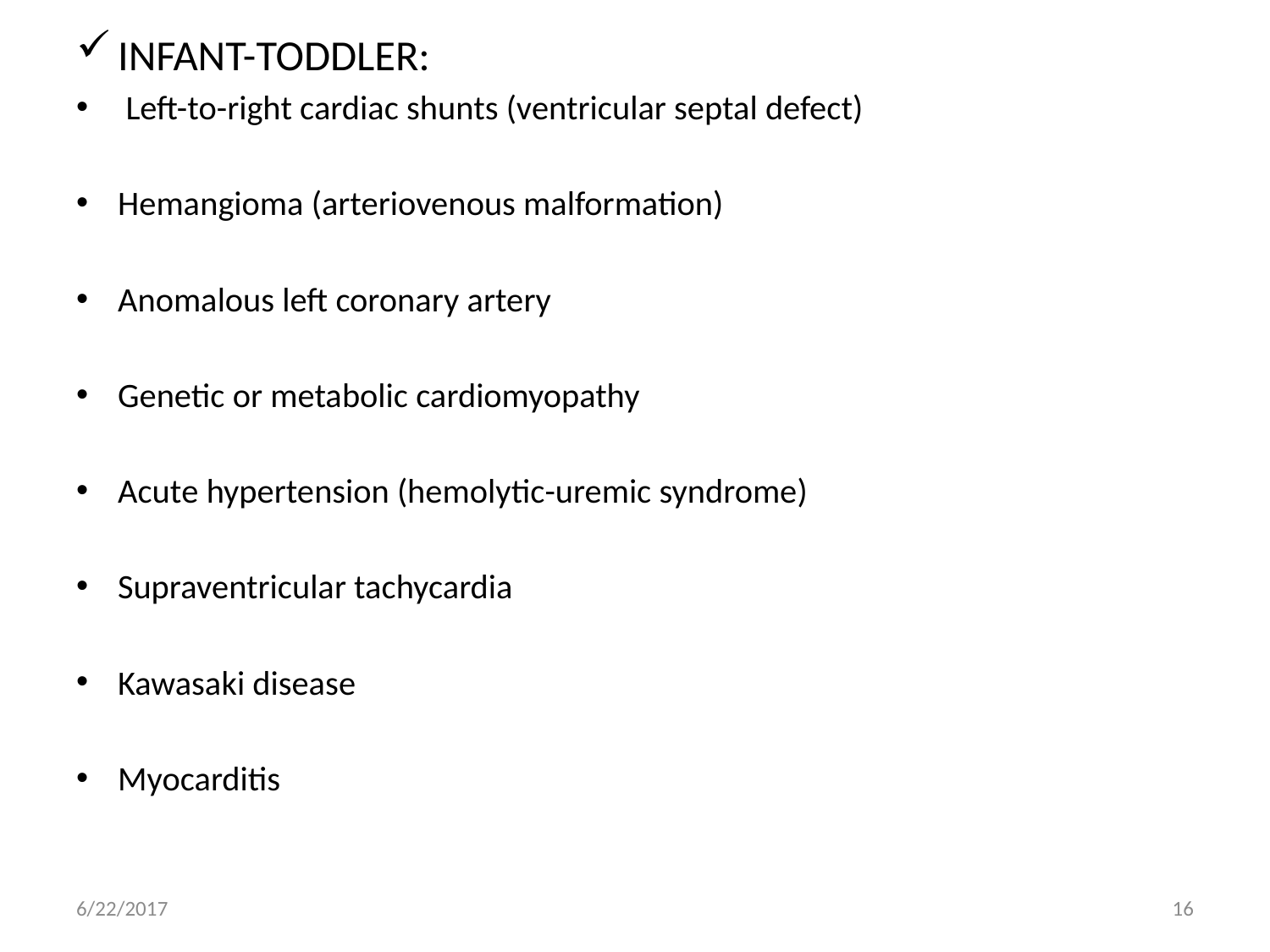

INFANT-TODDLER:
 Left-to-right cardiac shunts (ventricular septal defect)

Hemangioma (arteriovenous malformation)

Anomalous left coronary artery

Genetic or metabolic cardiomyopathy

Acute hypertension (hemolytic-uremic syndrome)

Supraventricular tachycardia

Kawasaki disease

Myocarditis
6/22/2017
16